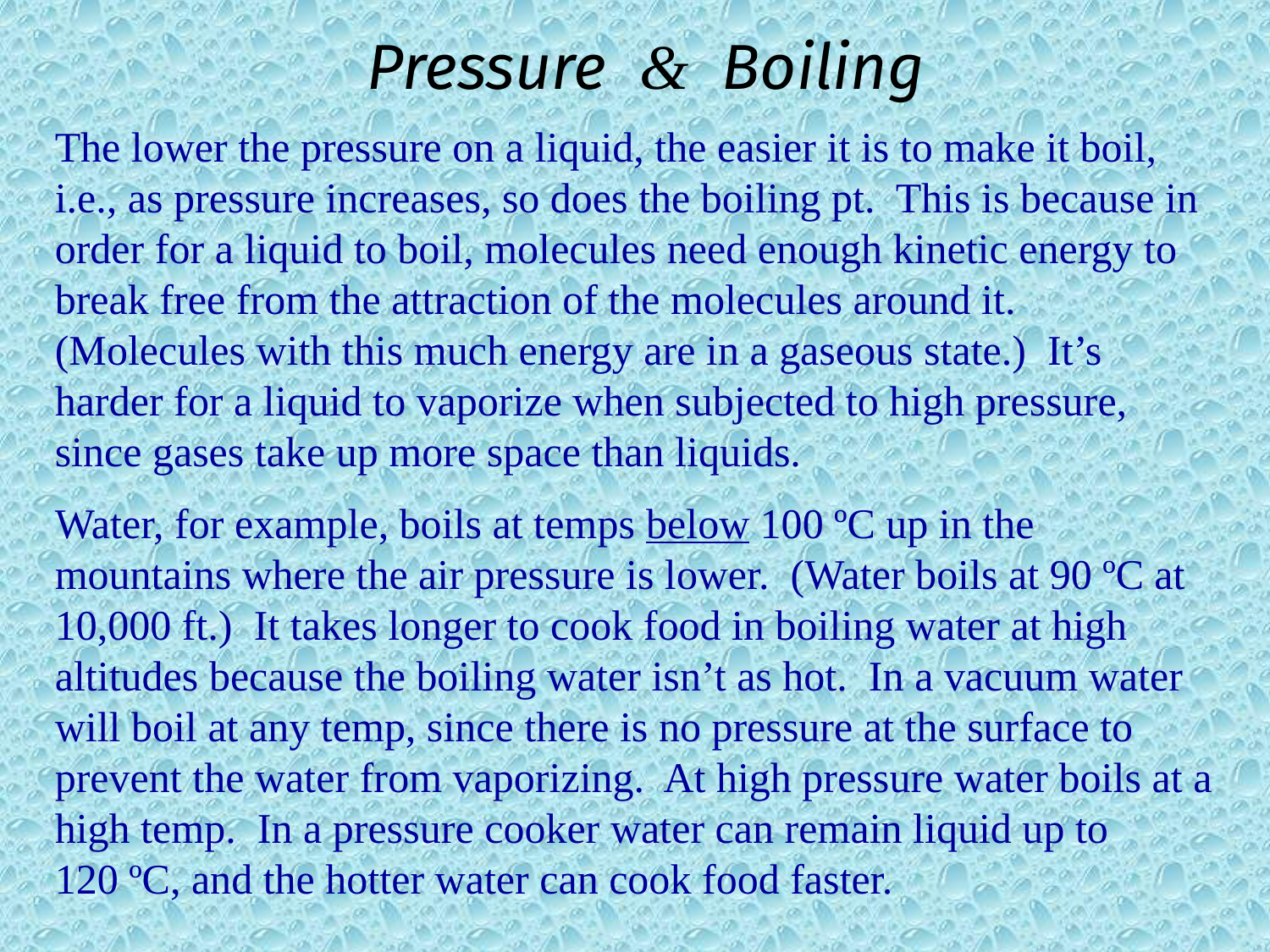

# Pressure  &  Boiling
The lower the pressure on a liquid, the easier it is to make it boil, i.e., as pressure increases, so does the boiling pt.  This is because in order for a liquid to boil, molecules need enough kinetic energy to break free from the attraction of the molecules around it. (Molecules with this much energy are in a gaseous state.)  It’s harder for a liquid to vaporize when subjected to high pressure, since gases take up more space than liquids.
Water, for example, boils at temps below 100 ºC up in the mountains where the air pressure is lower.  (Water boils at 90 ºC at 10,000 ft.)  It takes longer to cook food in boiling water at high altitudes because the boiling water isn’t as hot.  In a vacuum water will boil at any temp, since there is no pressure at the surface to prevent the water from vaporizing.  At high pressure water boils at a high temp.  In a pressure cooker water can remain liquid up to
120 ºC, and the hotter water can cook food faster.